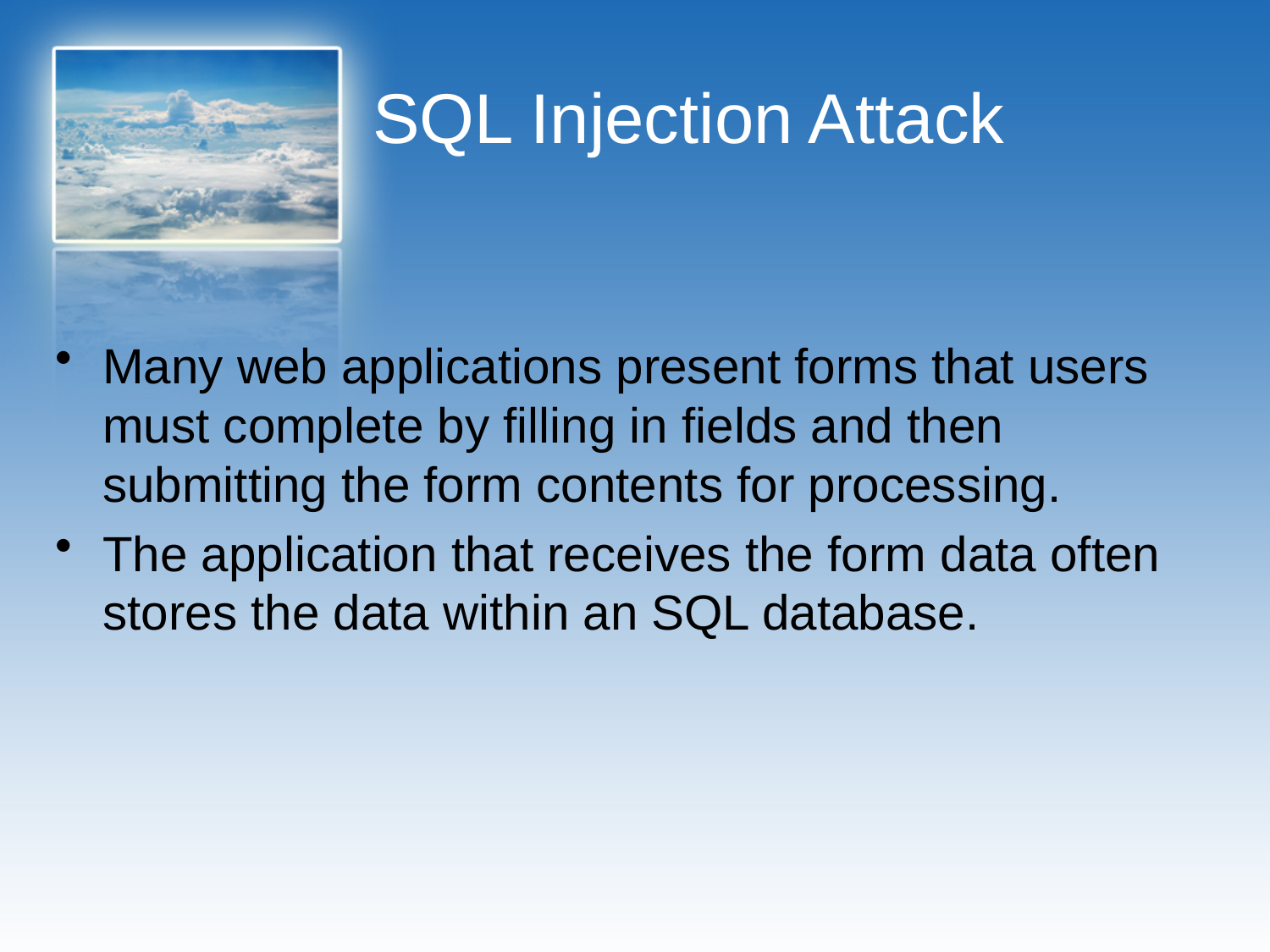

# SQL Injection Attack
Many web applications present forms that users must complete by filling in fields and then submitting the form contents for processing.
The application that receives the form data often stores the data within an SQL database.